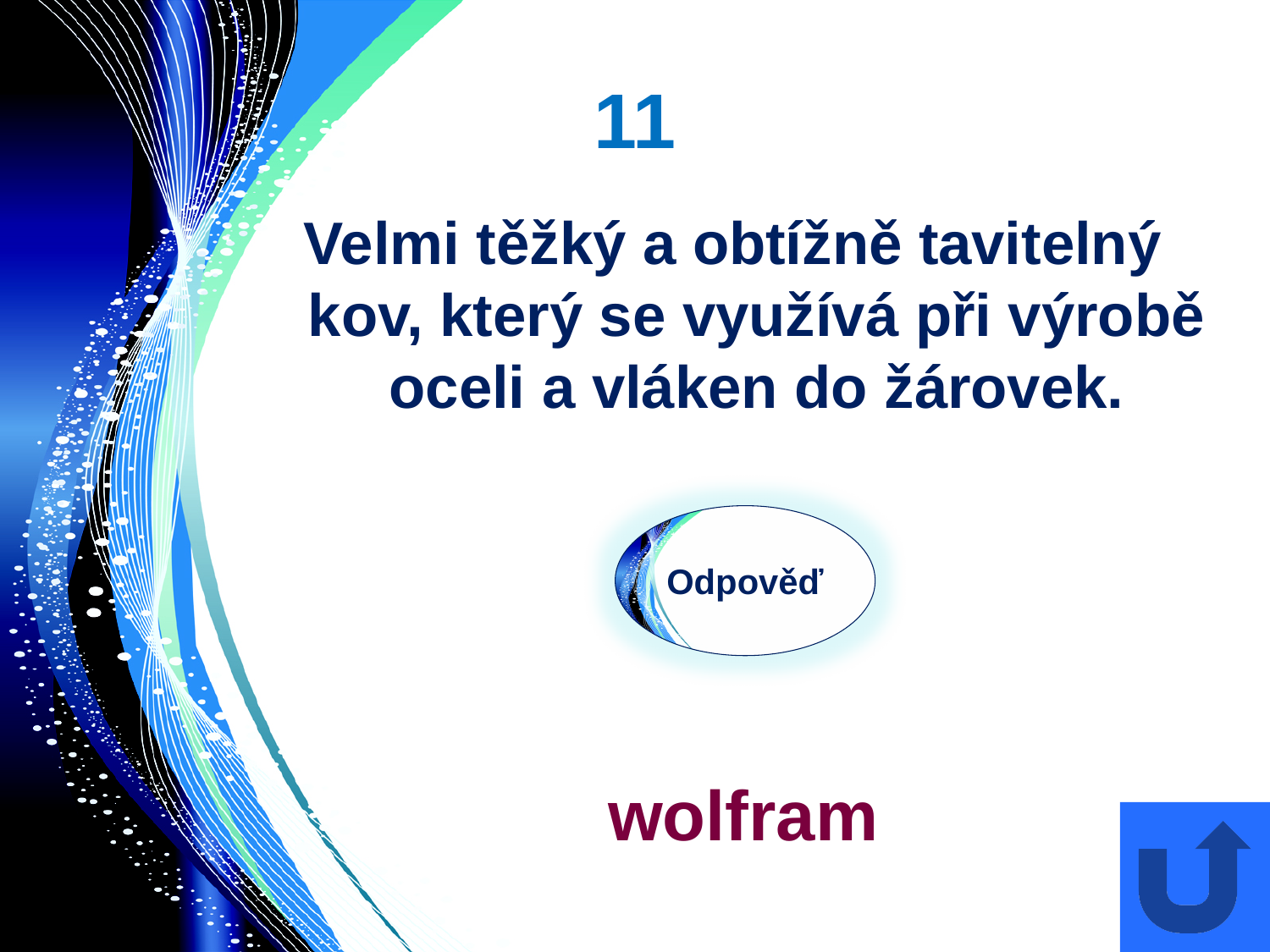

# 11
Velmi těžký a obtížně tavitelný kov, který se využívá při výrobě oceli a vláken do žárovek.

Odpověď
wolfram